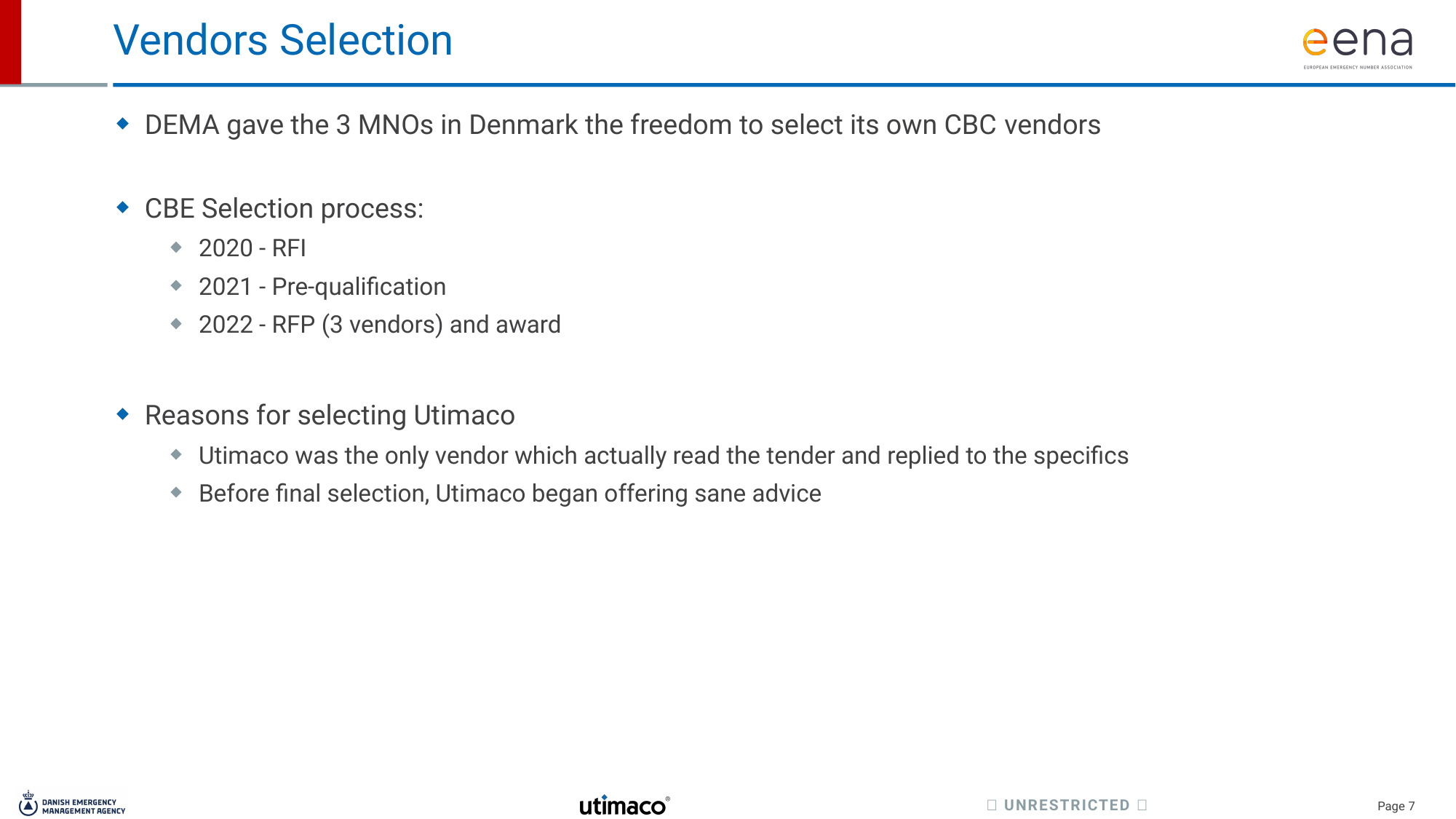

# Vendors Selection
DEMA gave the 3 MNOs in Denmark the freedom to select its own CBC vendors

CBE Selection process:
2020 - RFI
2021 - Pre-qualification
2022 - RFP (3 vendors) and award

Reasons for selecting Utimaco
Utimaco was the only vendor which actually read the tender and replied to the specifics
Before final selection, Utimaco began offering sane advice